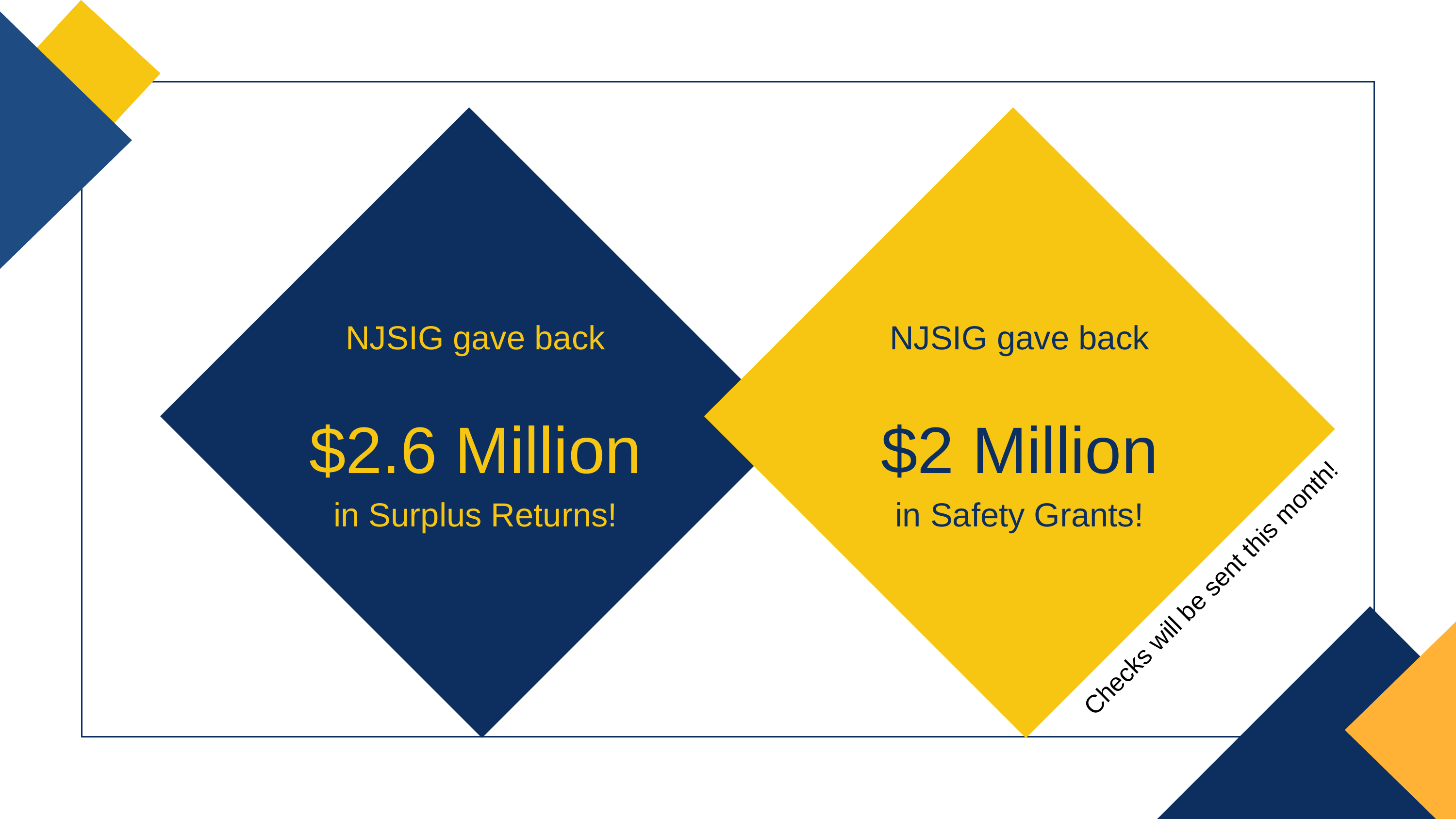

NJSIG gave back
$2.6 Million
in Surplus Returns!
NJSIG gave back
$2 Million
in Safety Grants!
Checks will be sent this month!